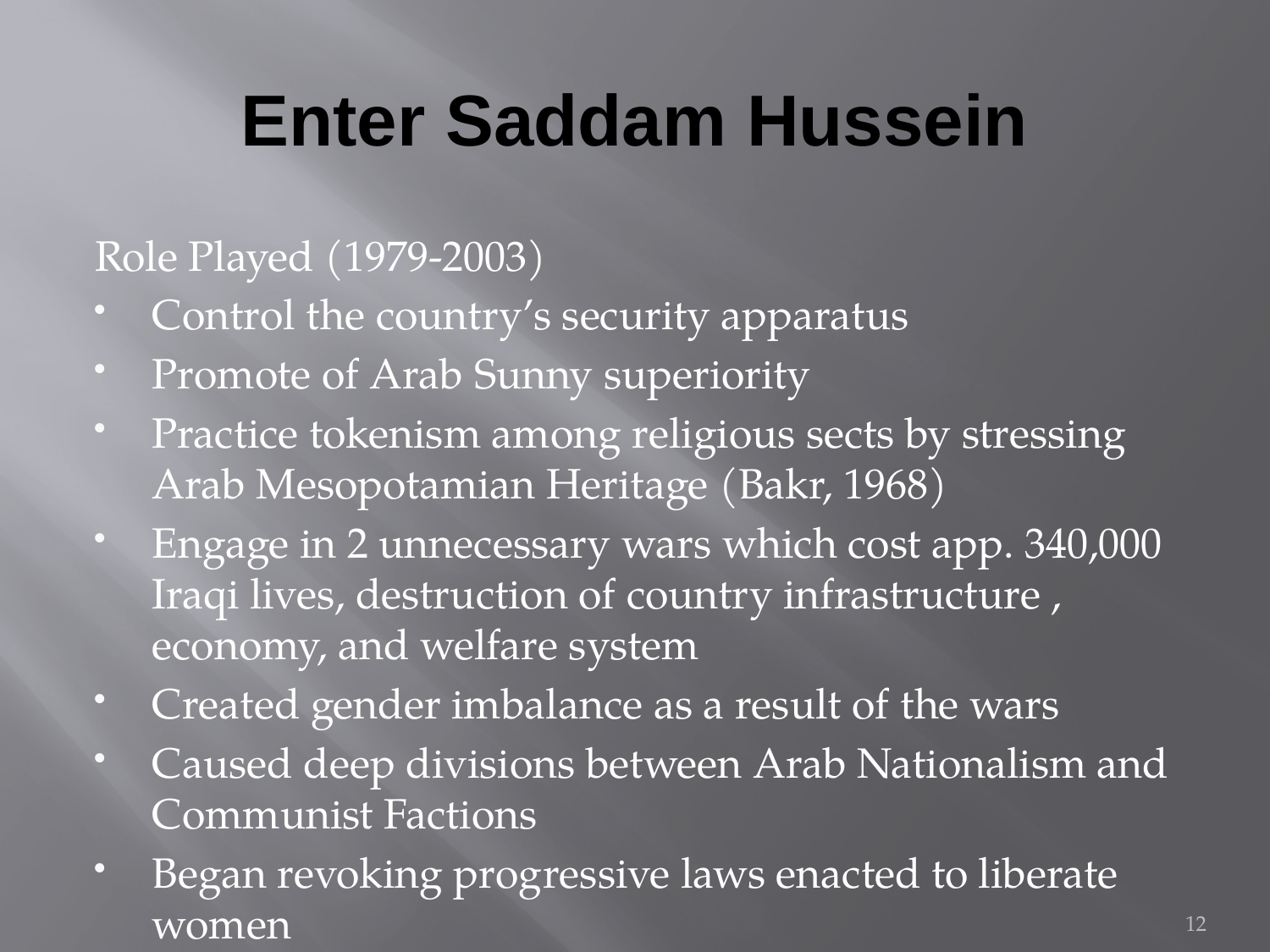

# Enter Saddam Hussein
Role Played (1979-2003)
Control the country’s security apparatus
Promote of Arab Sunny superiority
Practice tokenism among religious sects by stressing Arab Mesopotamian Heritage (Bakr, 1968)
Engage in 2 unnecessary wars which cost app. 340,000 Iraqi lives, destruction of country infrastructure , economy, and welfare system
Created gender imbalance as a result of the wars
Caused deep divisions between Arab Nationalism and Communist Factions
Began revoking progressive laws enacted to liberate women

12